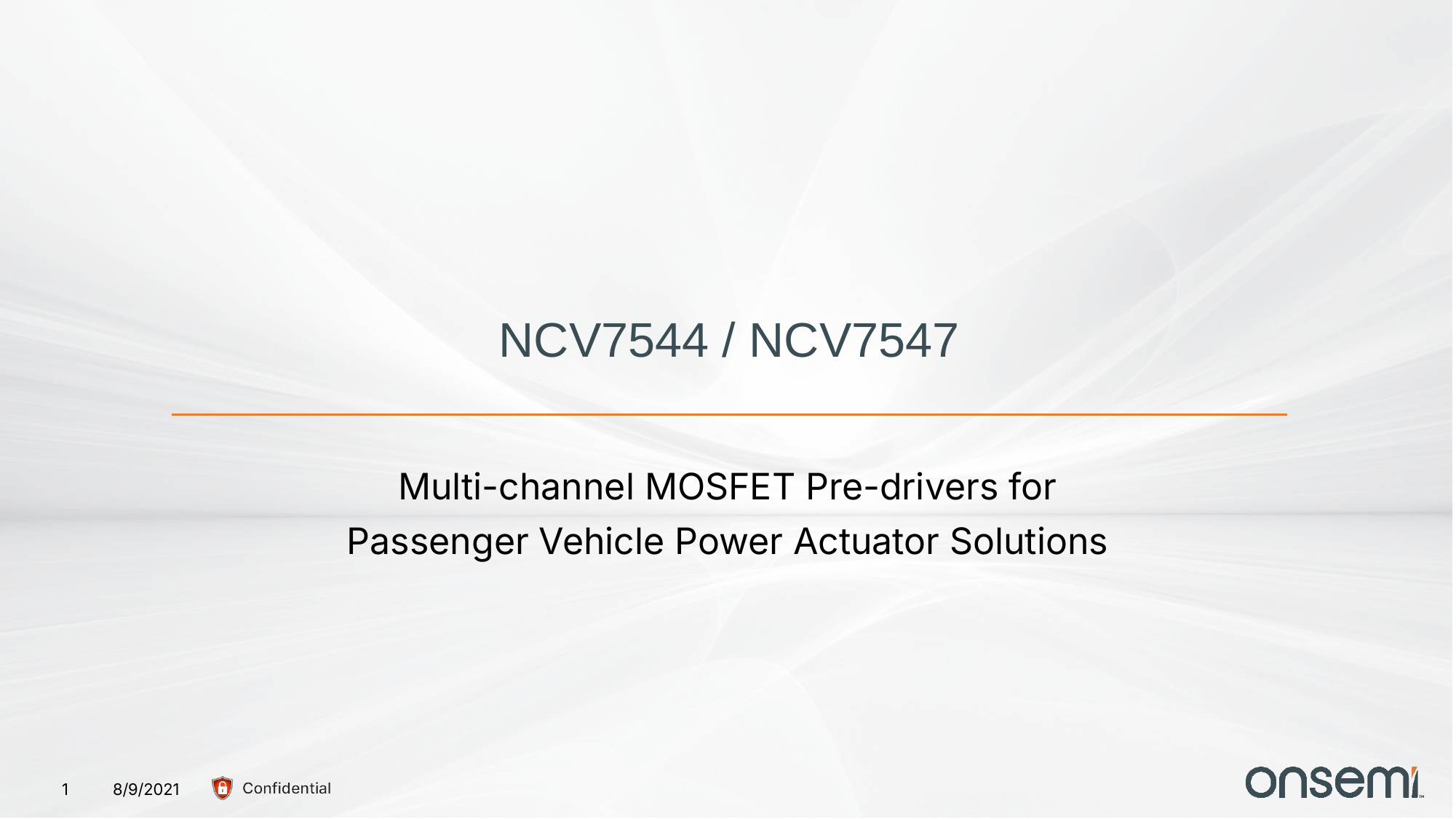

# NCV7544 / NCV7547
Multi-channel MOSFET Pre-drivers for
Passenger Vehicle Power Actuator Solutions
1
8/9/2021